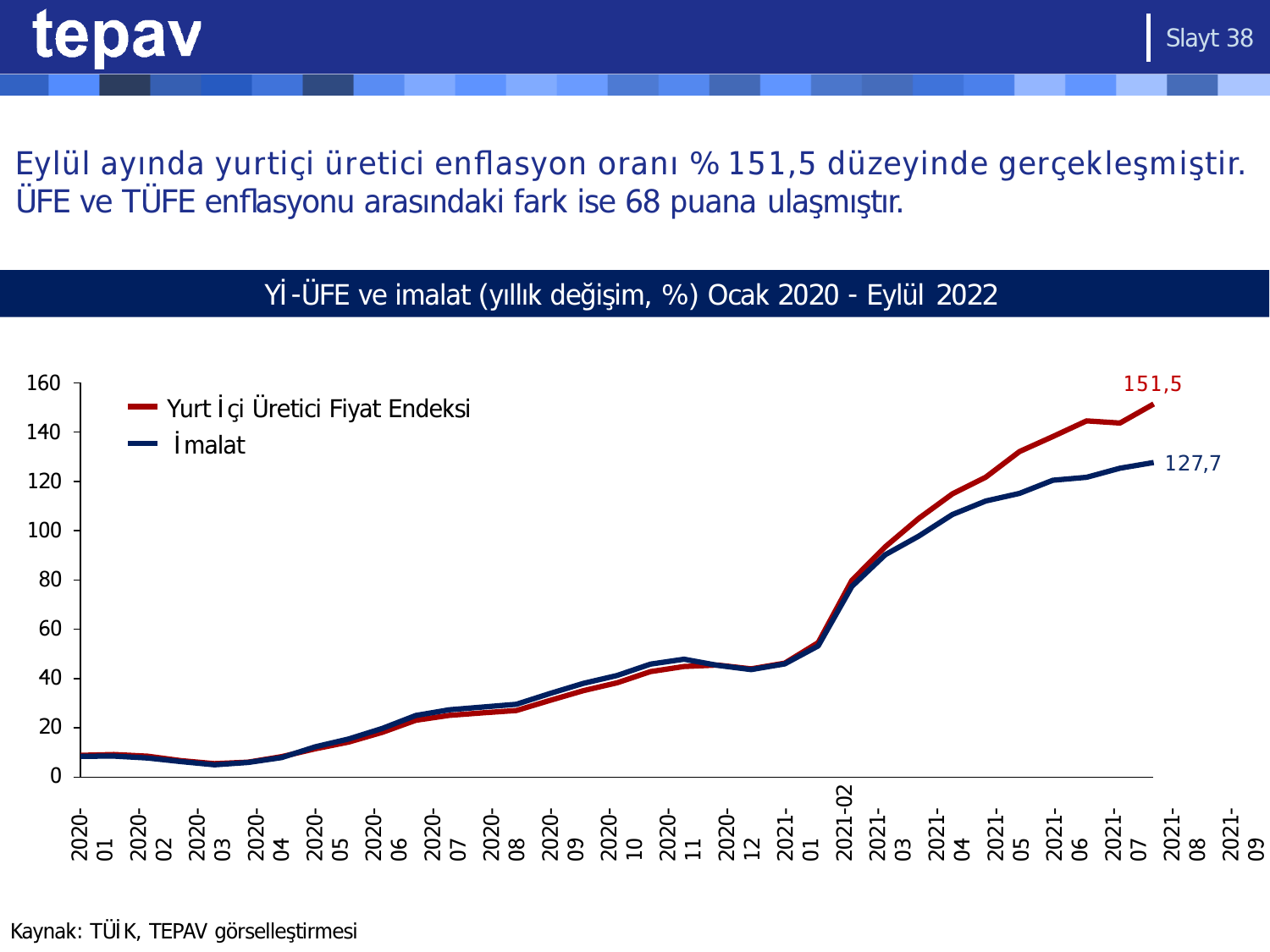

Slayt 38
# Eylül ayında yurtiçi üretici enflasyon oranı %151,5 düzeyinde gerçekleşmiştir.
ÜFE ve TÜFE enflasyonu arasındaki fark ise 68 puana ulaşmıştır.

Yİ-ÜFE ve imalat (yıllık değişim, %) Ocak 2020 - Eylül 2022
160
151,5

Yurt İçi Üretici Fiyat Endeksi  İmalat

140
127,7
120

100

80

60

40

20

0
2020-01
2020-02
2020-03
2020-04
2020-05
2020-06
2020-07
2020-08
2020-09
2020-10
2020-11
2020-12
2021-01
2021-02
2021-03
2021-04
2021-05
2021-06
2021-07
2021-08
2021-09
2021-10
2021-11
2021-12
2022-01
2022-02
2022-03
2022-04
2022-05
2022-06
2022-07
2022-08
2022-09
Kaynak: TÜİK, TEPAV görselleştirmesi